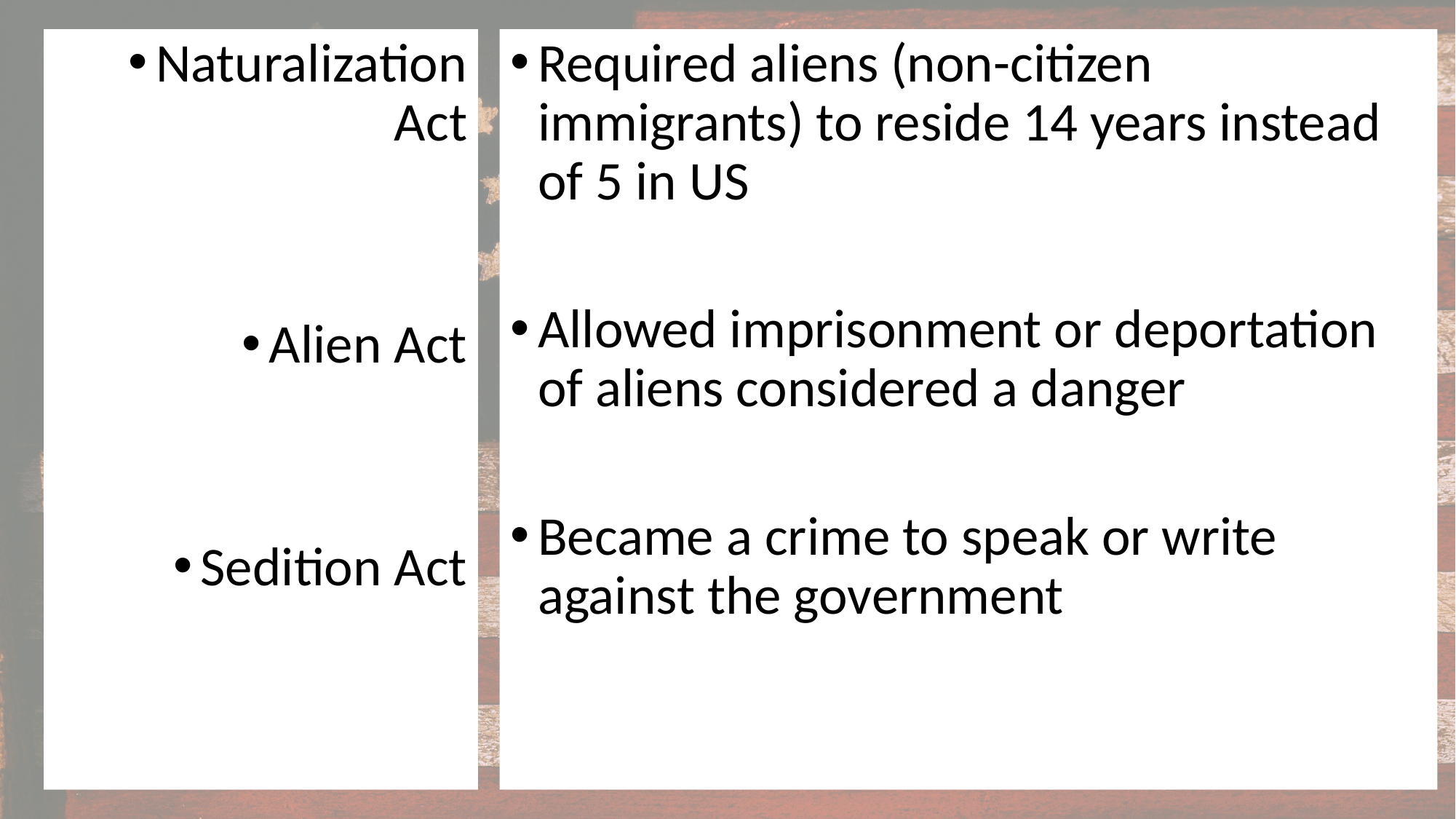

Naturalization Act

Alien Act

Sedition Act

Required aliens (non-citizen immigrants) to reside 14 years instead of 5 in US

Allowed imprisonment or deportation of aliens considered a danger

Became a crime to speak or write against the government